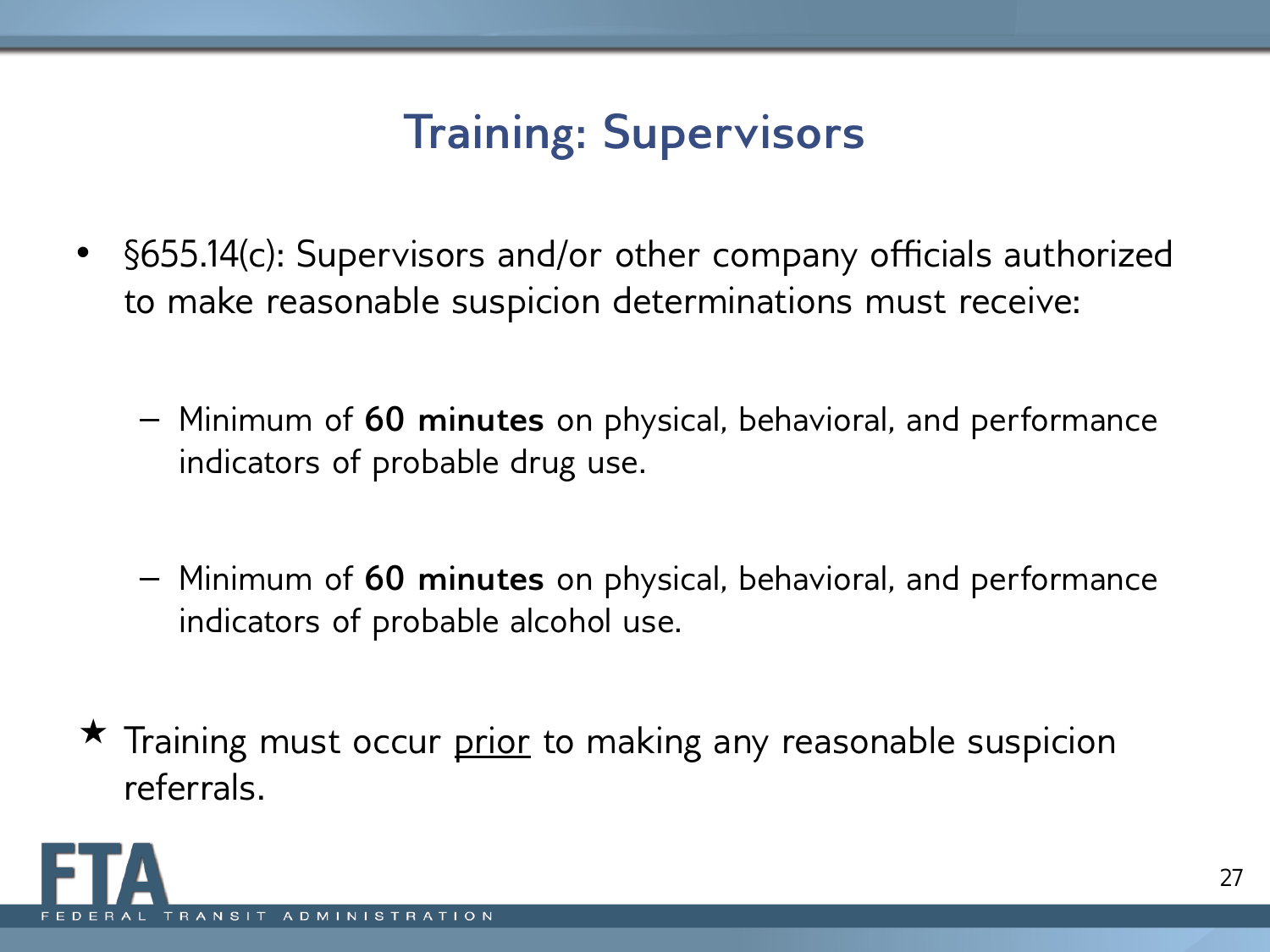

# Training: Supervisors
§655.14(c): Supervisors and/or other company officials authorized to make reasonable suspicion determinations must receive:

Minimum of 60 minutes on physical, behavioral, and performance indicators of probable drug use.

Minimum of 60 minutes on physical, behavioral, and performance indicators of probable alcohol use.

Training must occur prior to making any reasonable suspicion referrals.

27